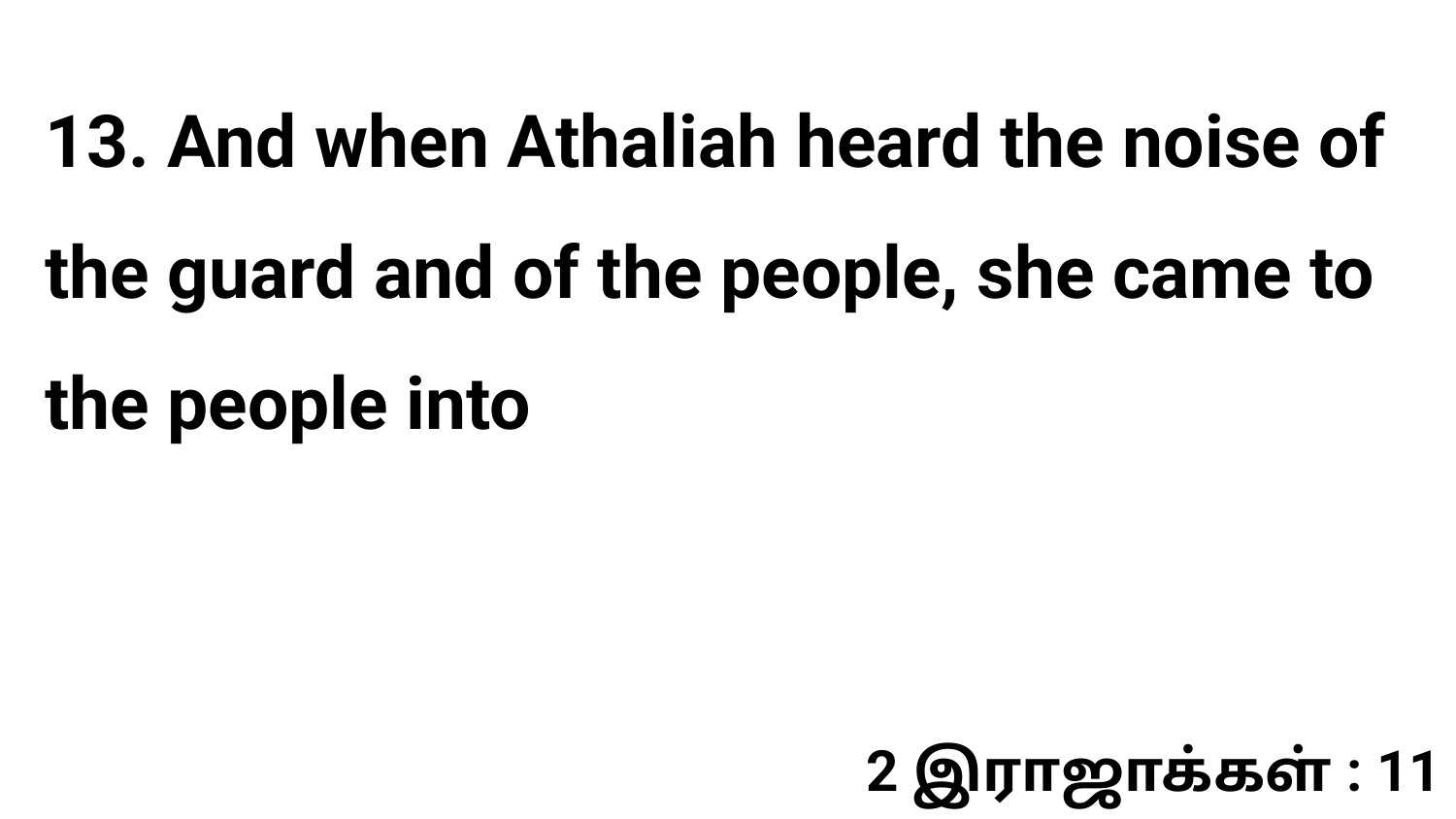

13. And when Athaliah heard the noise of the guard and of the people, she came to the people into
2 இராஜாக்கள் : 11